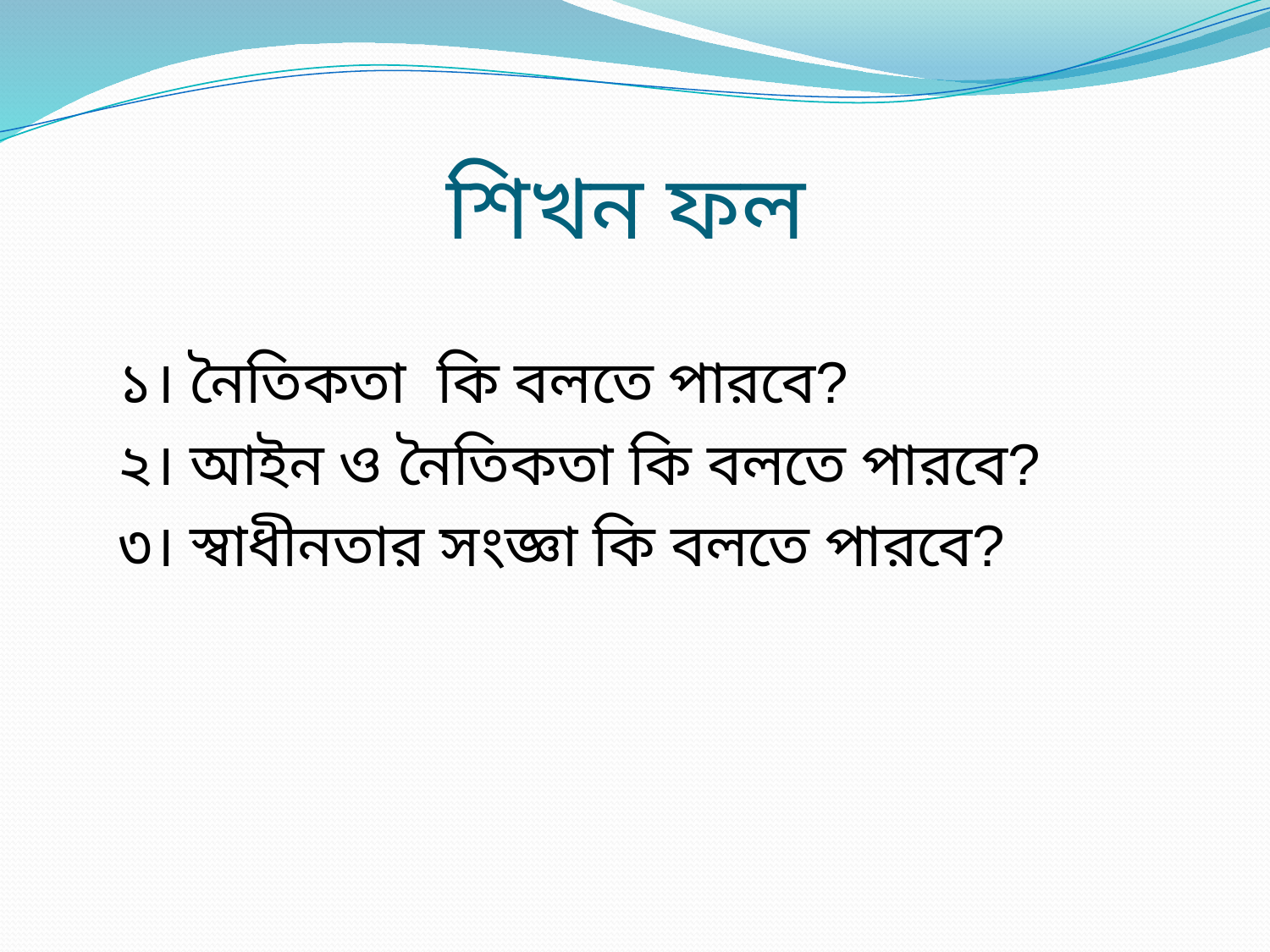

# শিখন ফল
১। নৈতিকতা  কি বলতে পারবে?
২। আইন ও নৈতিকতা কি বলতে পারবে?
৩। স্বাধীনতার সংজ্ঞা কি বলতে পারবে?